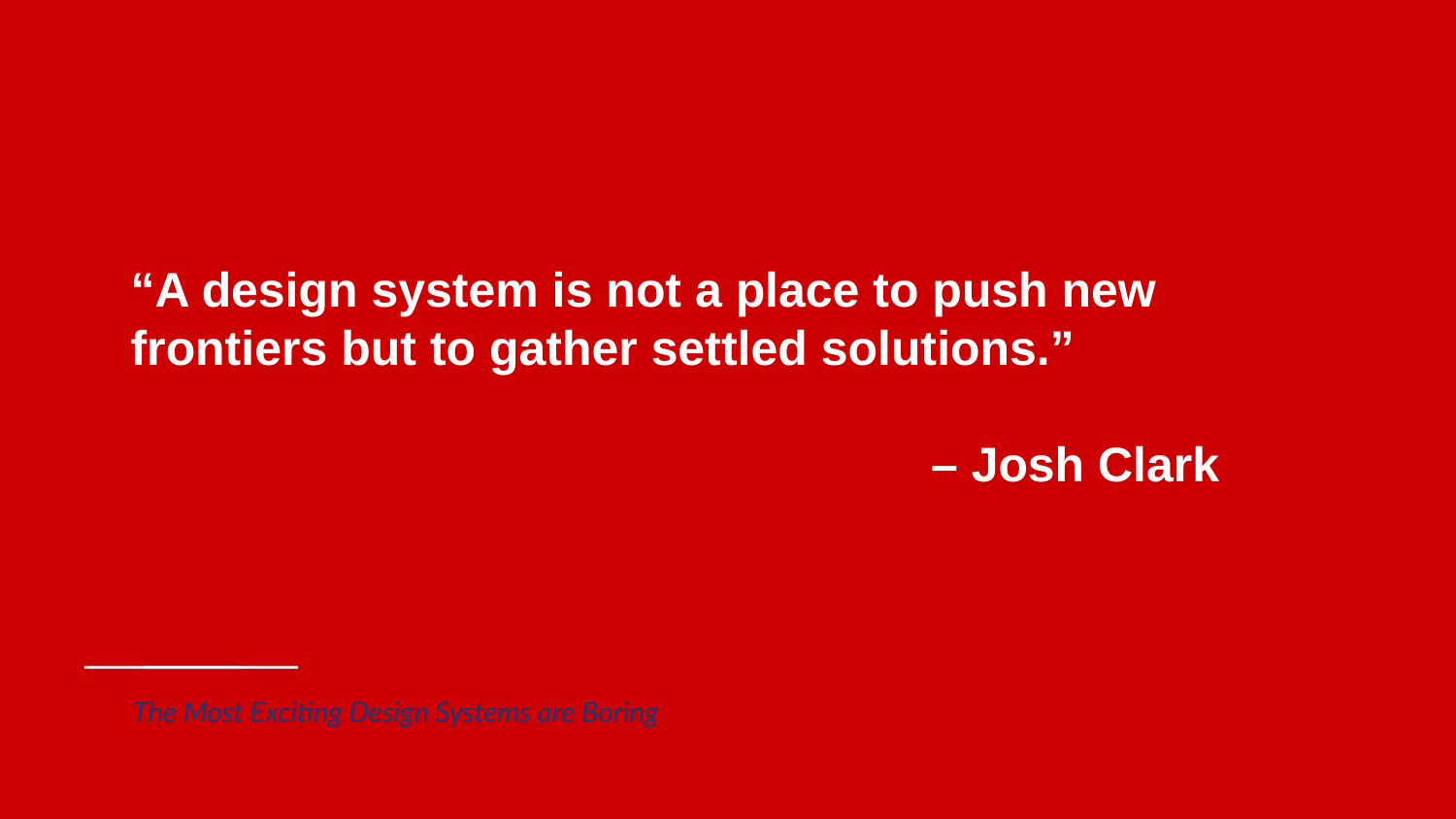

# “A design system is not a place to push new frontiers but to gather settled solutions.”

– Josh Clark
The Most Exciting Design Systems are Boring